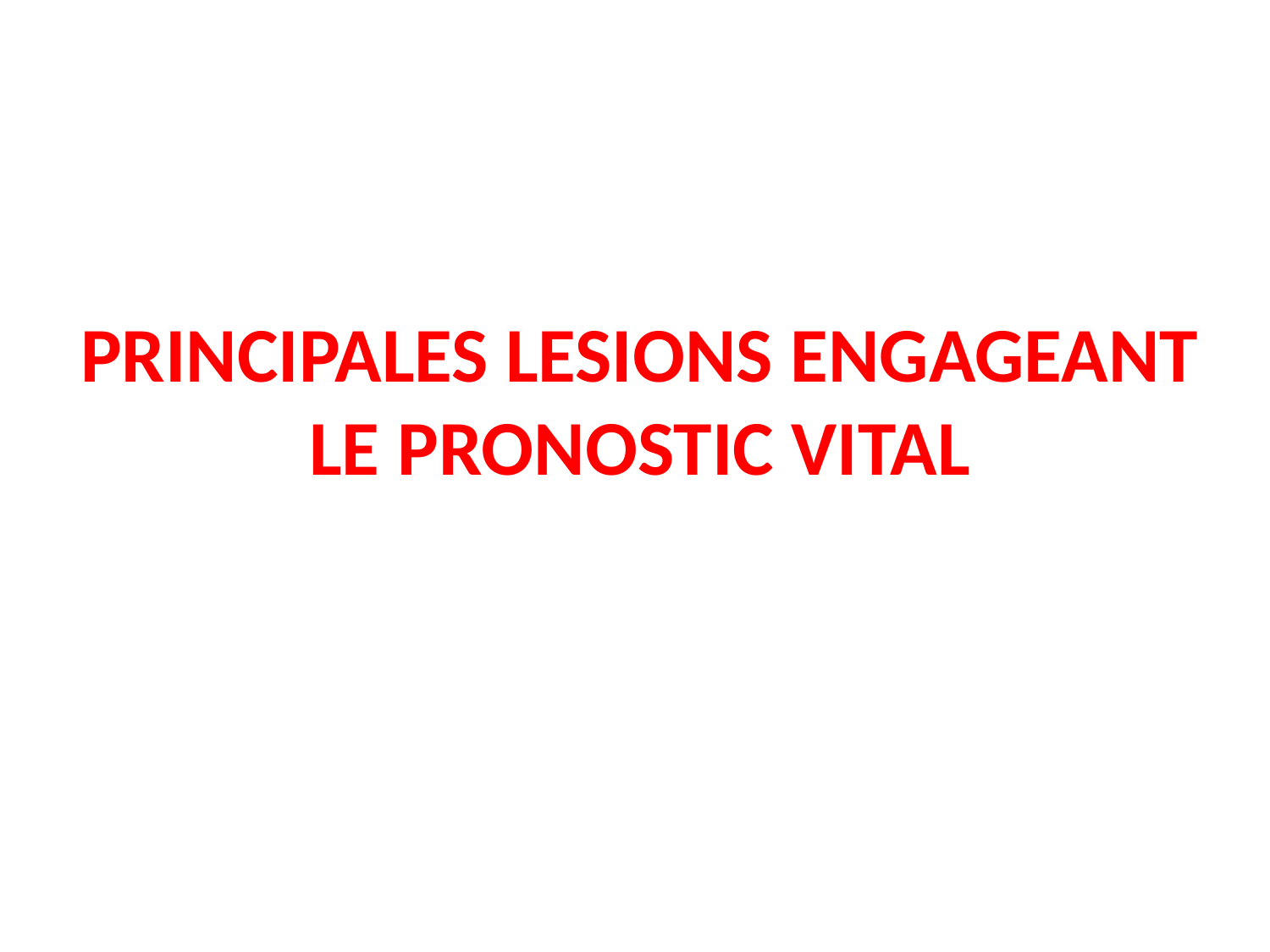

# PRINCIPALES LESIONS ENGAGEANT LE PRONOSTIC VITAL